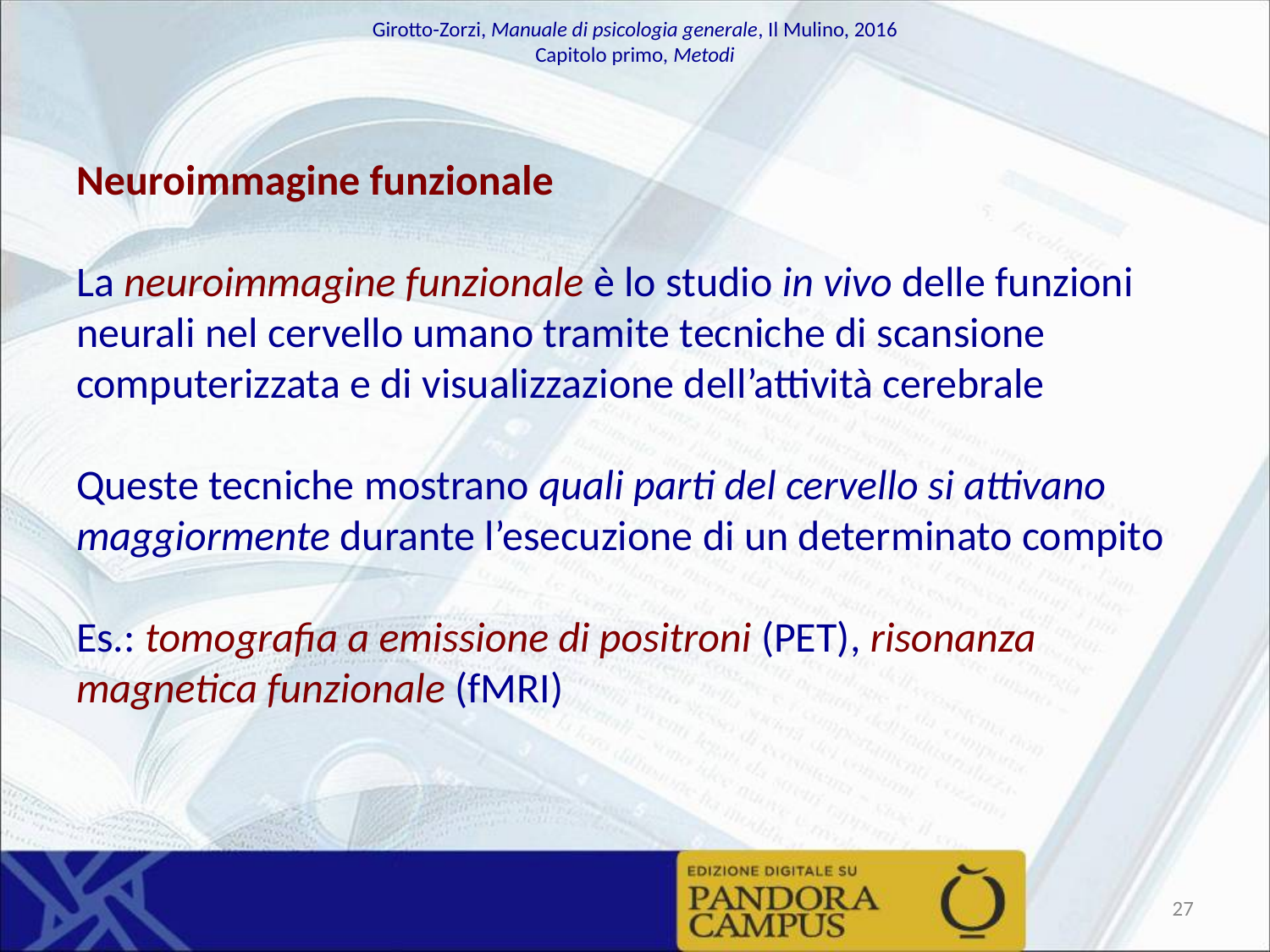

Neuroimmagine funzionale

La neuroimmagine funzionale è lo studio in vivo delle funzioni neurali nel cervello umano tramite tecniche di scansione computerizzata e di visualizzazione dell’attività cerebrale

Queste tecniche mostrano quali parti del cervello si attivano maggiormente durante l’esecuzione di un determinato compito

Es.: tomografia a emissione di positroni (PET), risonanza magnetica funzionale (fMRI)

27